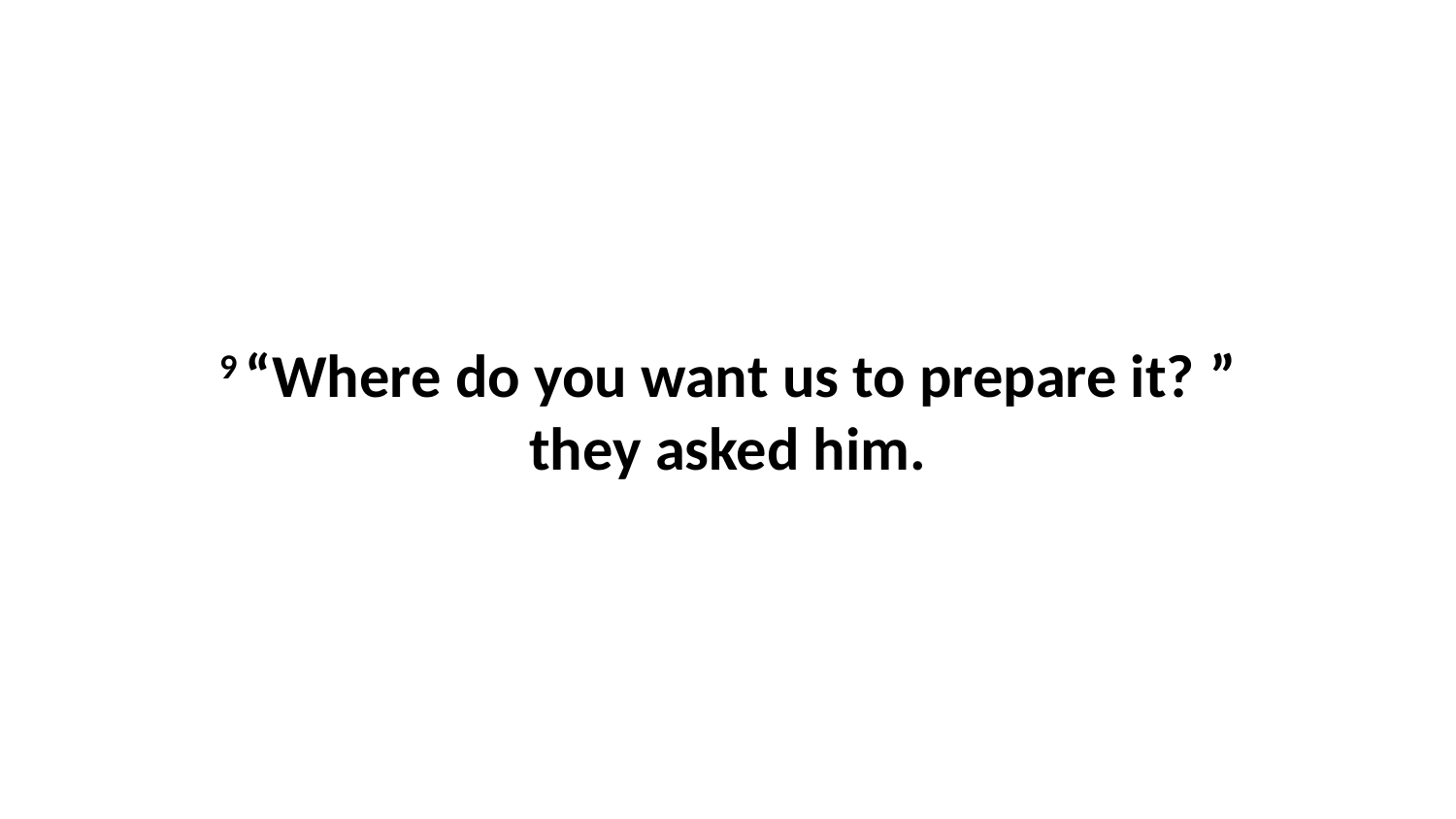

9 “Where do you want us to prepare it? ” they asked him.